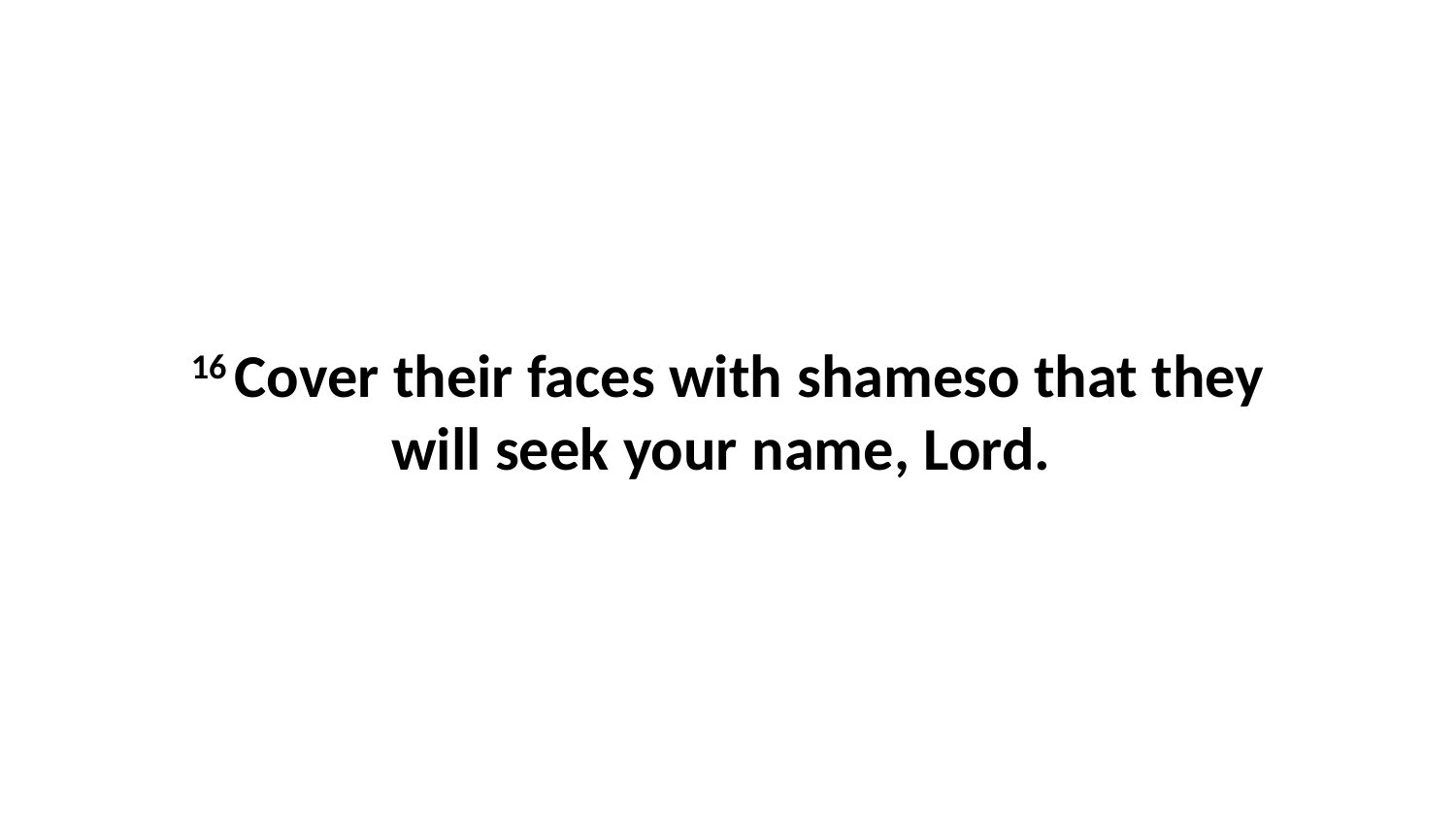

16 Cover their faces with shameso that they will seek your name, Lord.